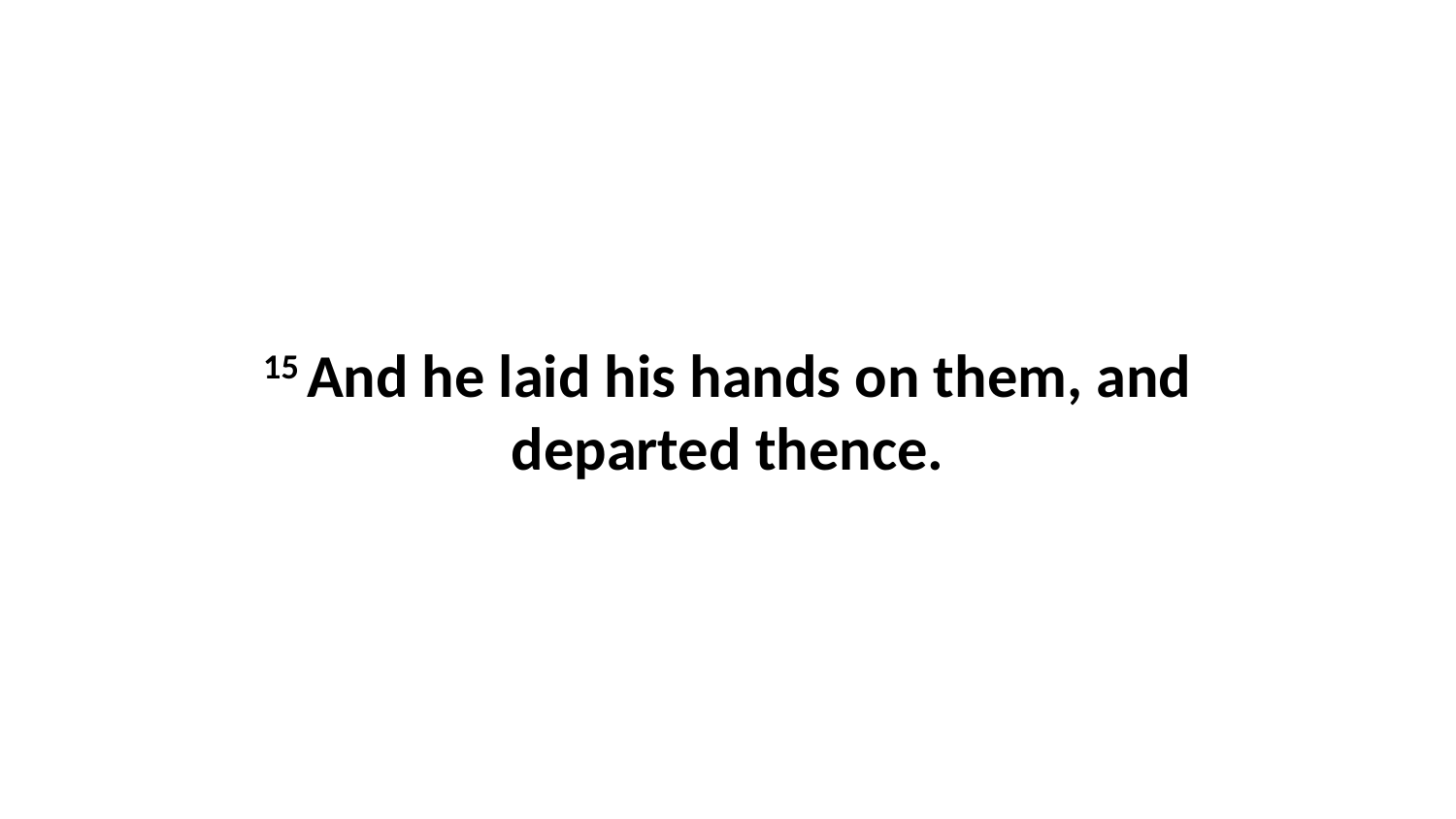

15 And he laid his hands on them, and departed thence.